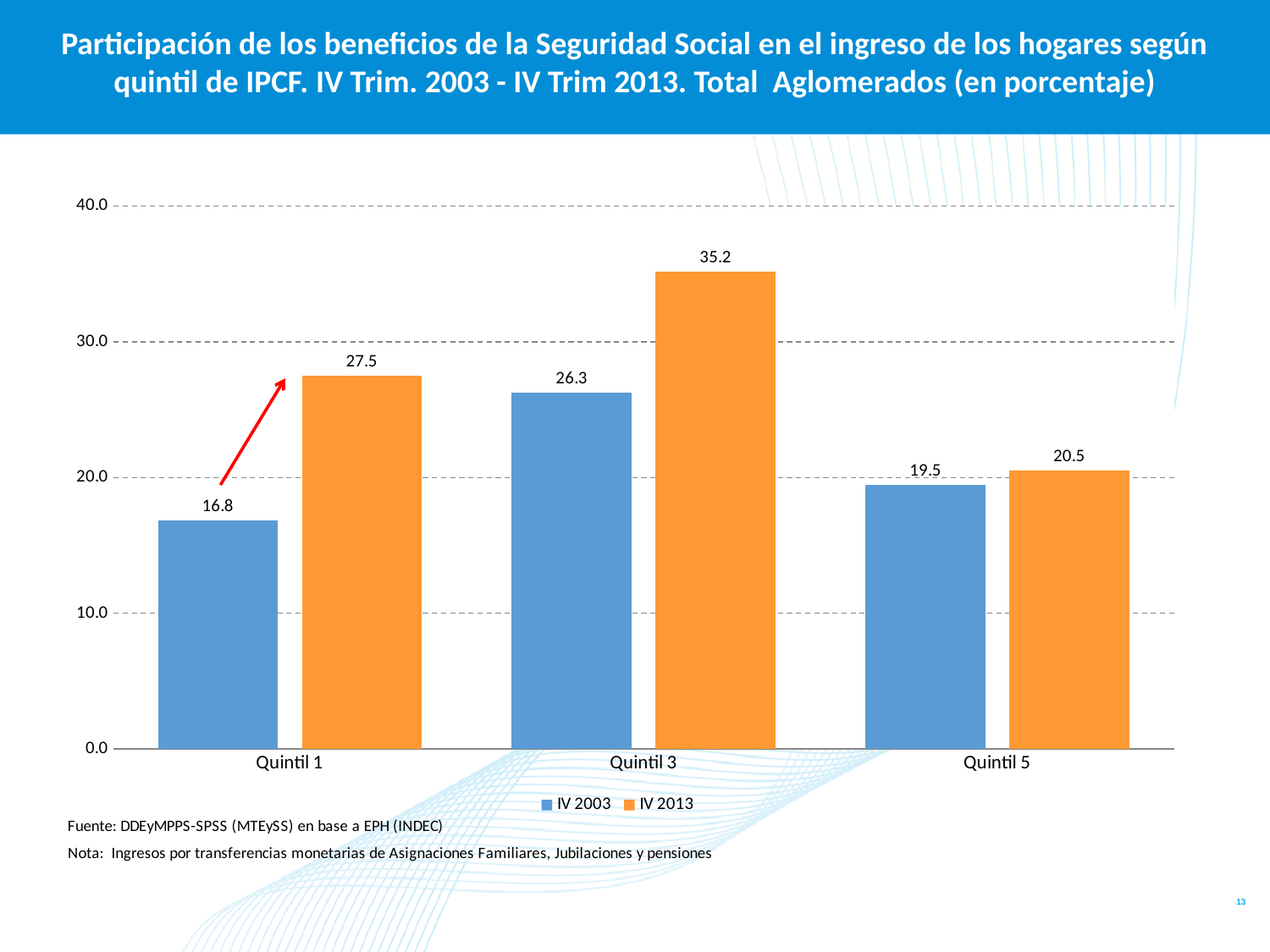

Participación de los beneficios de la Seguridad Social en el ingreso de los hogares según quintil de IPCF. IV Trim. 2003 - IV Trim 2013. Total  Aglomerados (en porcentaje)

### Chart

| Category | IV 2003 | IV 2013 |
|---|---|---|
| Quintil 1 | 16.834532374100725 | 27.493415779228208 |
| Quintil 3 | 26.256767208043318 | 35.1645023283989 |
| Quintil 5 | 19.45829022853381 | 20.54615074566707 |